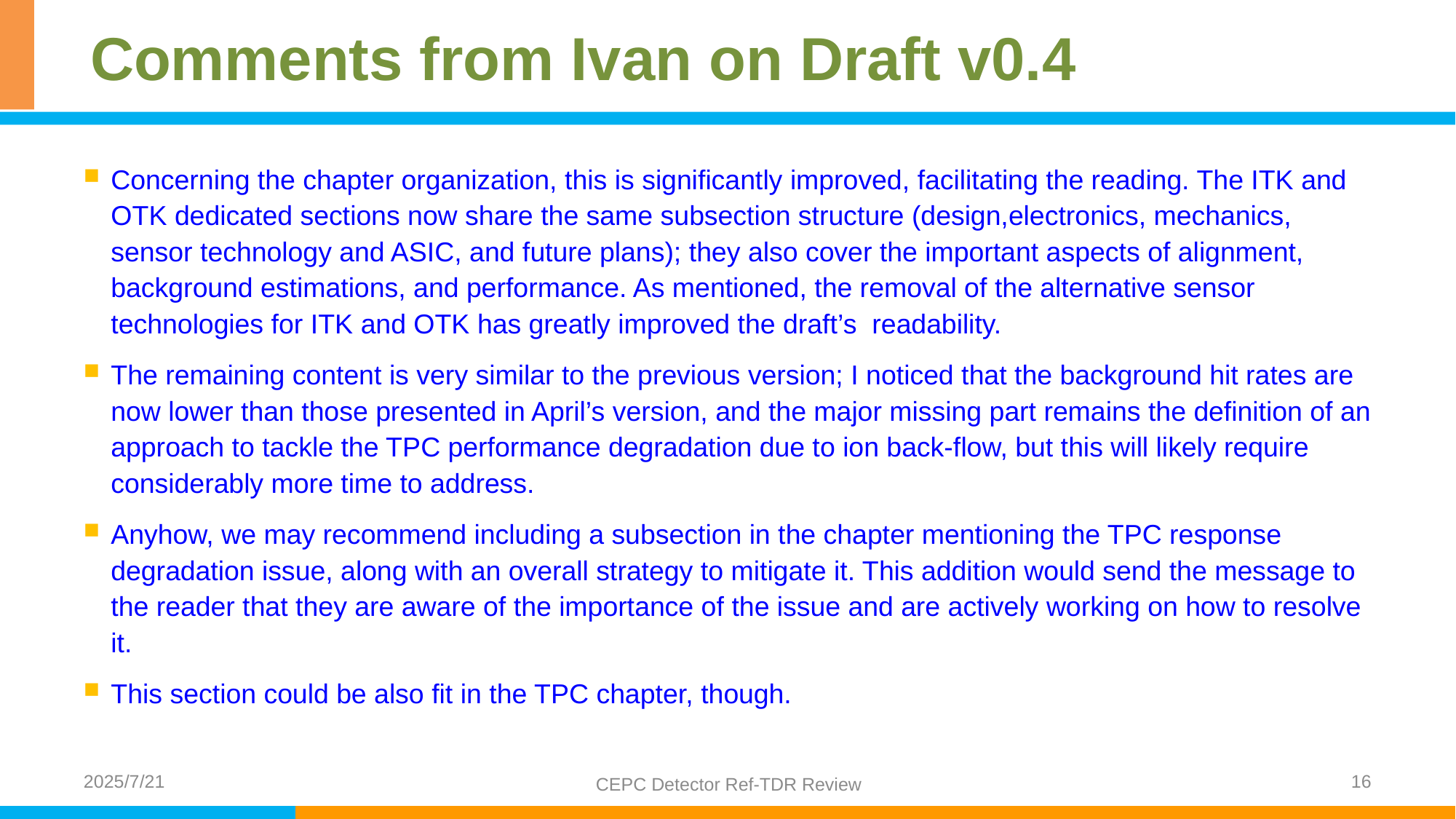

# Comments from Ivan on Draft v0.4
Concerning the chapter organization, this is significantly improved, facilitating the reading. The ITK and OTK dedicated sections now share the same subsection structure (design,electronics, mechanics, sensor technology and ASIC, and future plans); they also cover the important aspects of alignment, background estimations, and performance. As mentioned, the removal of the alternative sensor technologies for ITK and OTK has greatly improved the draft’s  readability.
The remaining content is very similar to the previous version; I noticed that the background hit rates are now lower than those presented in April’s version, and the major missing part remains the definition of an approach to tackle the TPC performance degradation due to ion back-flow, but this will likely require considerably more time to address.
Anyhow, we may recommend including a subsection in the chapter mentioning the TPC response degradation issue, along with an overall strategy to mitigate it. This addition would send the message to the reader that they are aware of the importance of the issue and are actively working on how to resolve it.
This section could be also fit in the TPC chapter, though.